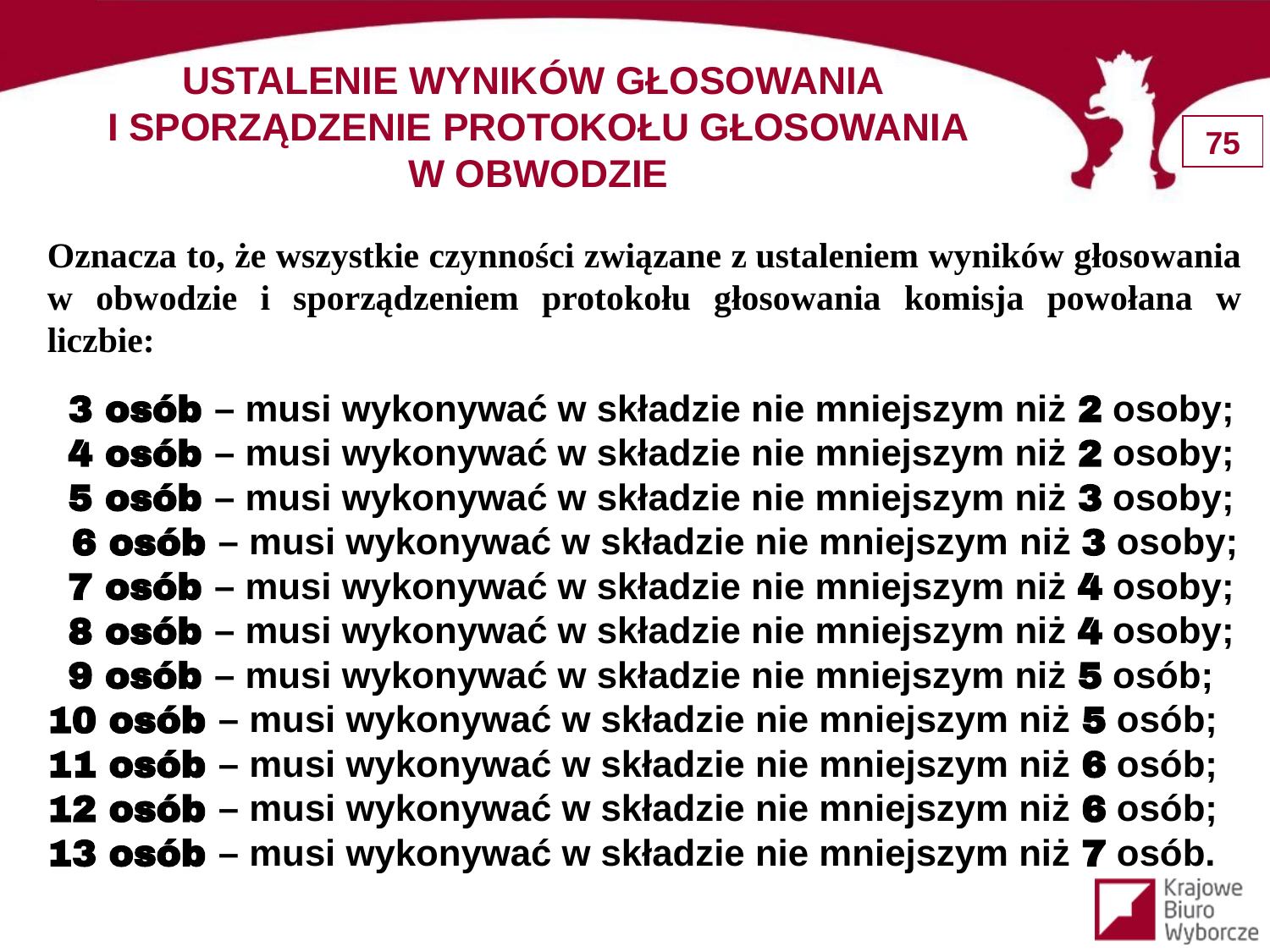

USTALENIE WYNIKÓW GŁOSOWANIA
I SPORZĄDZENIE PROTOKOŁU GŁOSOWANIA
W OBWODZIE
Oznacza to, że wszystkie czynności związane z ustaleniem wyników głosowania w obwodzie i sporządzeniem protokołu głosowania komisja powołana w liczbie:

  3 osób – musi wykonywać w składzie nie mniejszym niż 2 osoby;
  4 osób – musi wykonywać w składzie nie mniejszym niż 2 osoby;
  5 osób – musi wykonywać w składzie nie mniejszym niż 3 osoby;
  6 osób – musi wykonywać w składzie nie mniejszym niż 3 osoby;
  7 osób – musi wykonywać w składzie nie mniejszym niż 4 osoby;
  8 osób – musi wykonywać w składzie nie mniejszym niż 4 osoby;
  9 osób – musi wykonywać w składzie nie mniejszym niż 5 osób;
10 osób – musi wykonywać w składzie nie mniejszym niż 5 osób;
11 osób – musi wykonywać w składzie nie mniejszym niż 6 osób;
12 osób – musi wykonywać w składzie nie mniejszym niż 6 osób;
13 osób – musi wykonywać w składzie nie mniejszym niż 7 osób.